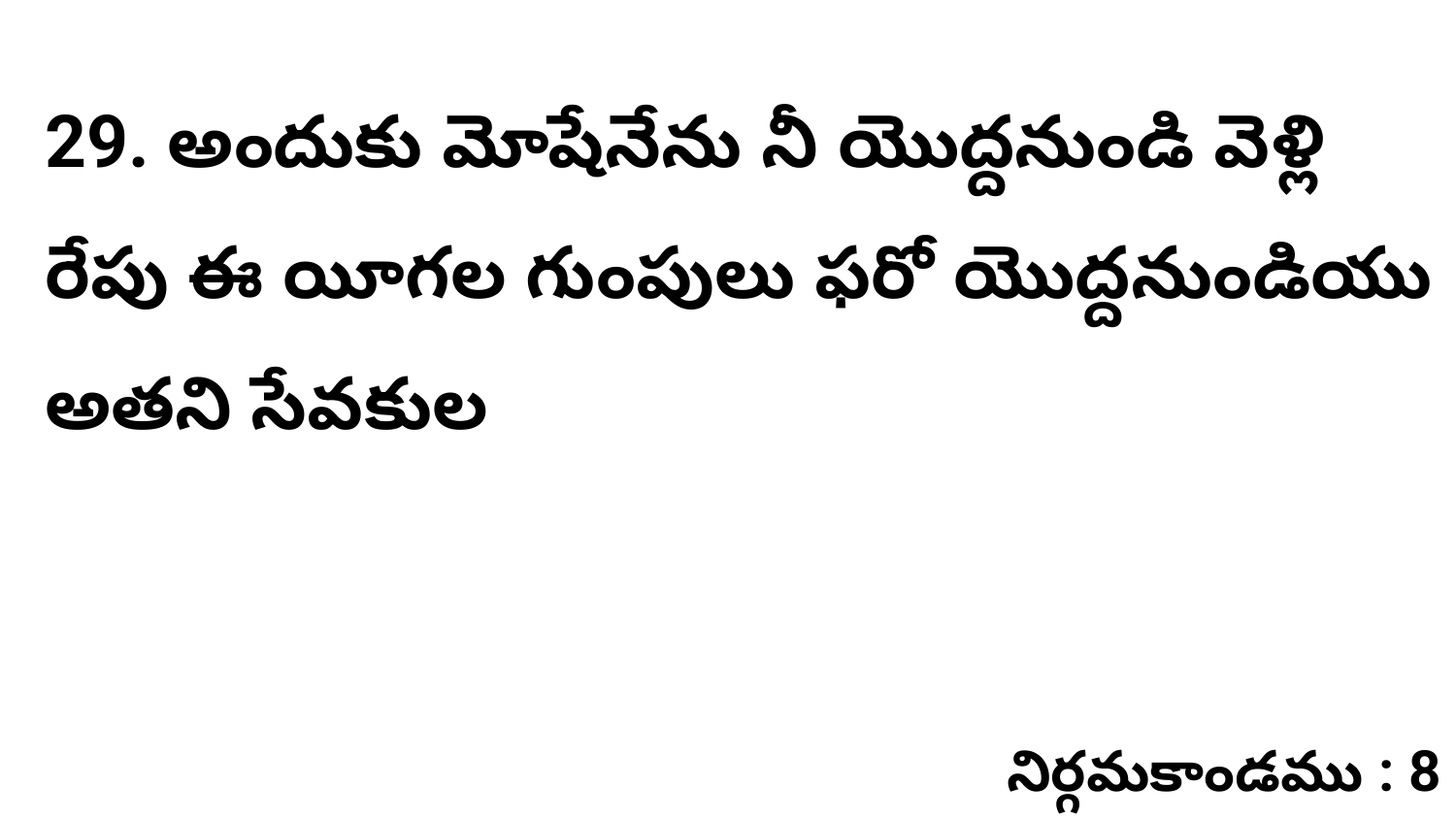

29. అందుకు మోషేనేను నీ యొద్దనుండి వెళ్లి రేపు ఈ యీగల గుంపులు ఫరో యొద్దనుండియు అతని సేవకుల
నిర్గమకాండము : 8